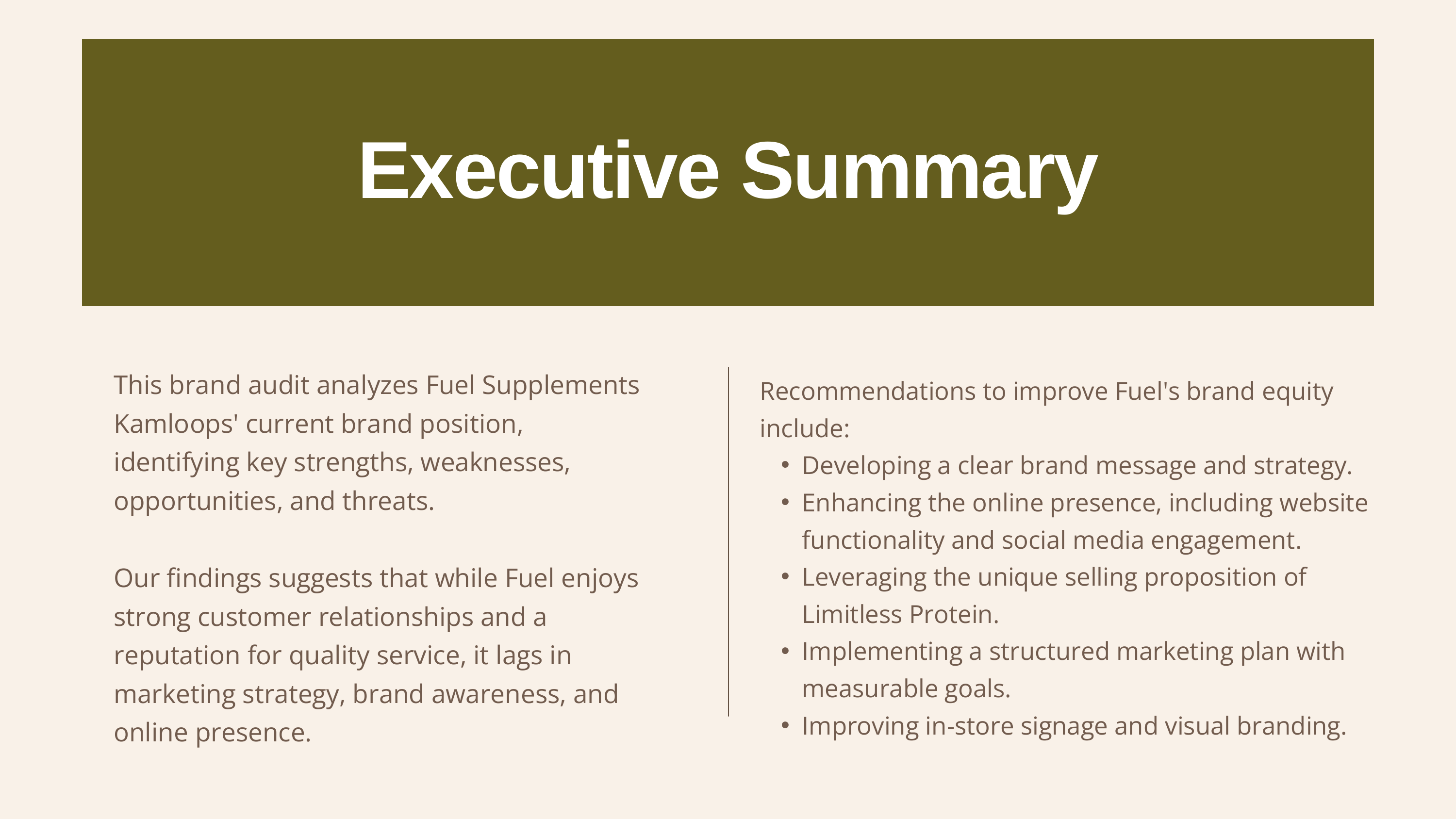

Executive Summary
This brand audit analyzes Fuel Supplements Kamloops' current brand position, identifying key strengths, weaknesses, opportunities, and threats.

Our findings suggests that while Fuel enjoys strong customer relationships and a reputation for quality service, it lags in marketing strategy, brand awareness, and online presence.

Recommendations to improve Fuel's brand equity include:
Developing a clear brand message and strategy.
Enhancing the online presence, including website functionality and social media engagement.
Leveraging the unique selling proposition of Limitless Protein.
Implementing a structured marketing plan with measurable goals.
Improving in-store signage and visual branding.